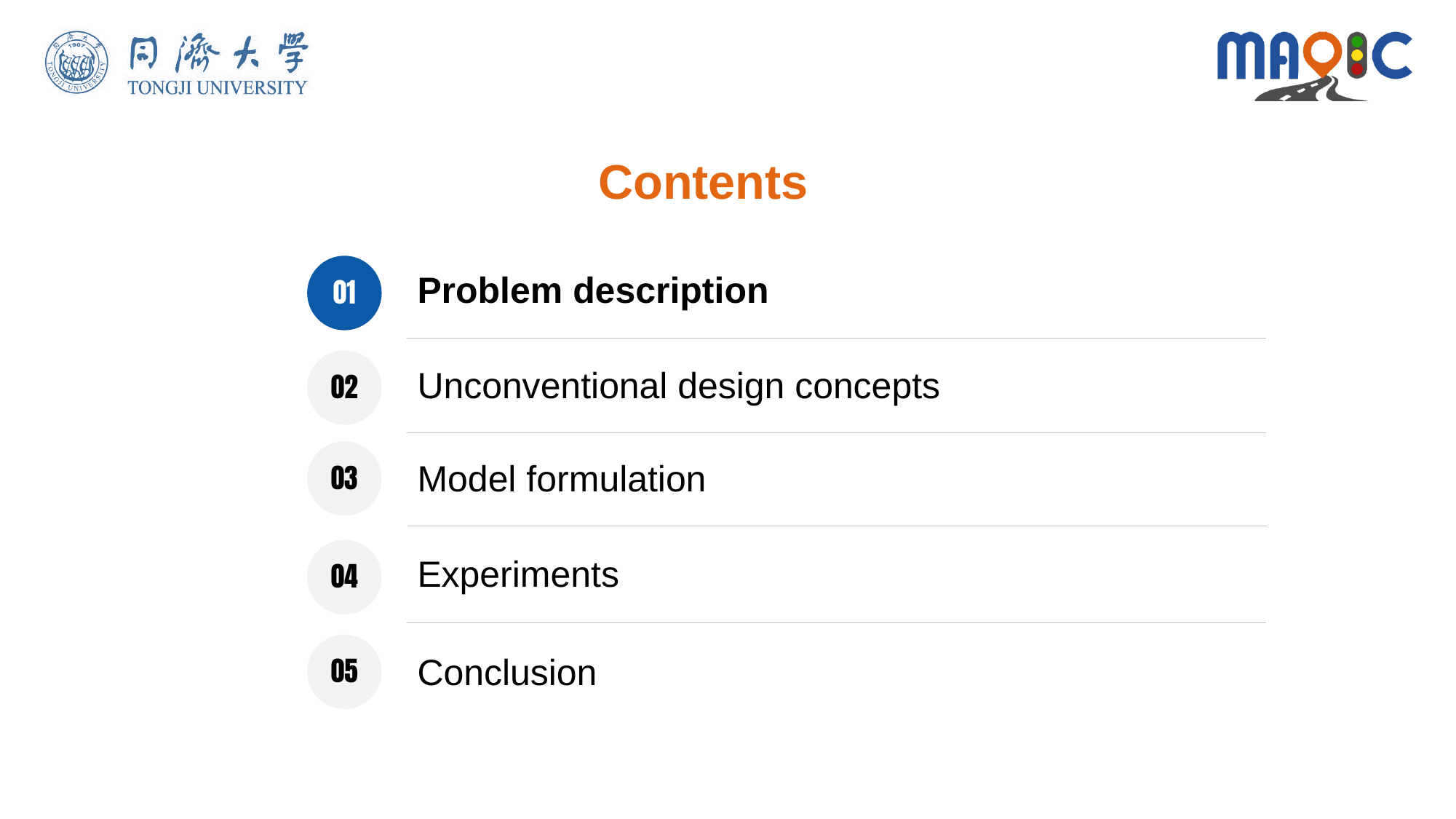

Contents
01
Problem description
Unconventional design concepts
02
03
Model formulation
04
Experiments
05
Conclusion